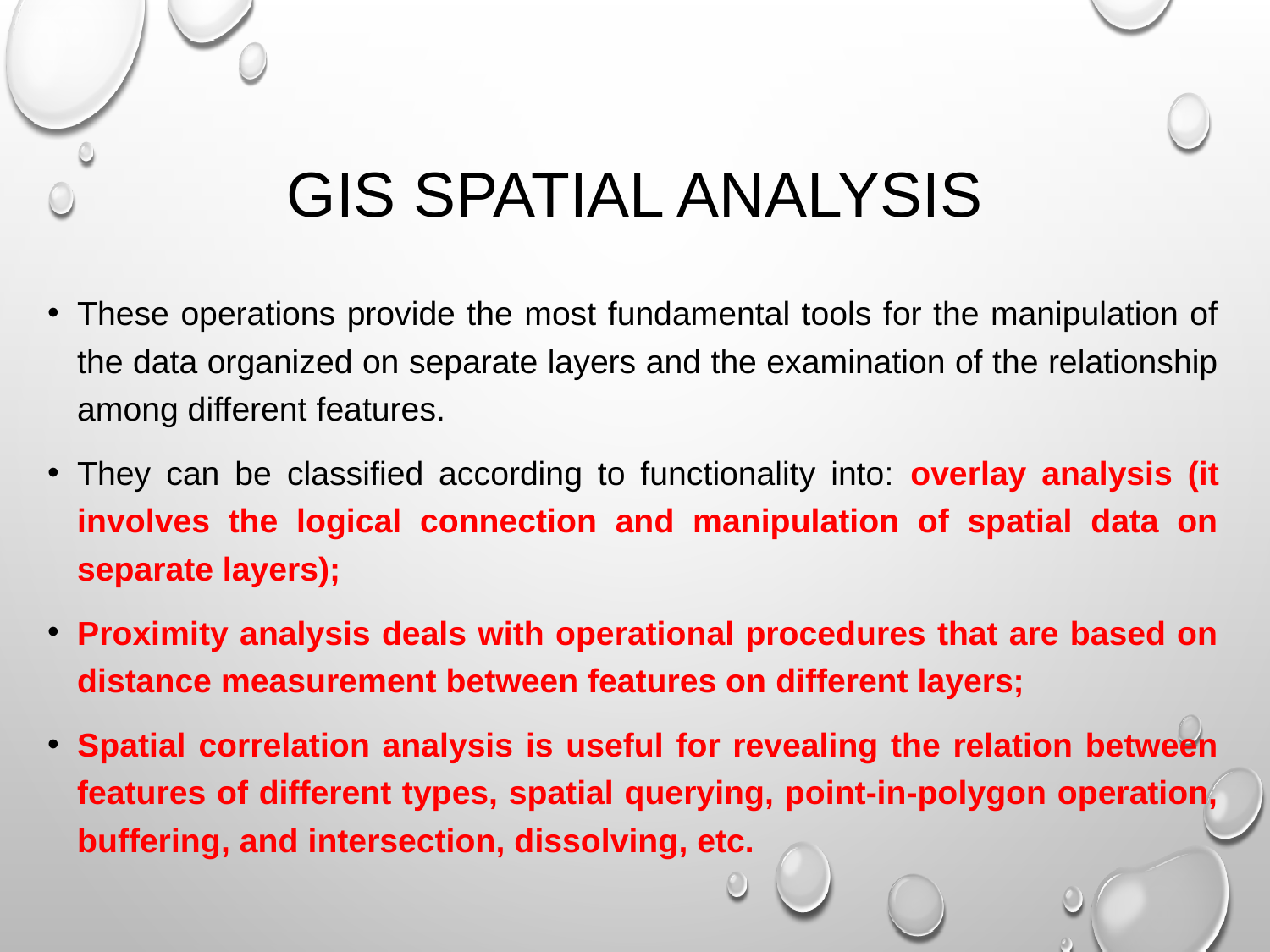

# Gis spatial analysis
These operations provide the most fundamental tools for the manipulation of the data organized on separate layers and the examination of the relationship among different features.
They can be classified according to functionality into: overlay analysis (it involves the logical connection and manipulation of spatial data on separate layers);
Proximity analysis deals with operational procedures that are based on distance measurement between features on different layers;
Spatial correlation analysis is useful for revealing the relation between features of different types, spatial querying, point-in-polygon operation, buffering, and intersection, dissolving, etc.